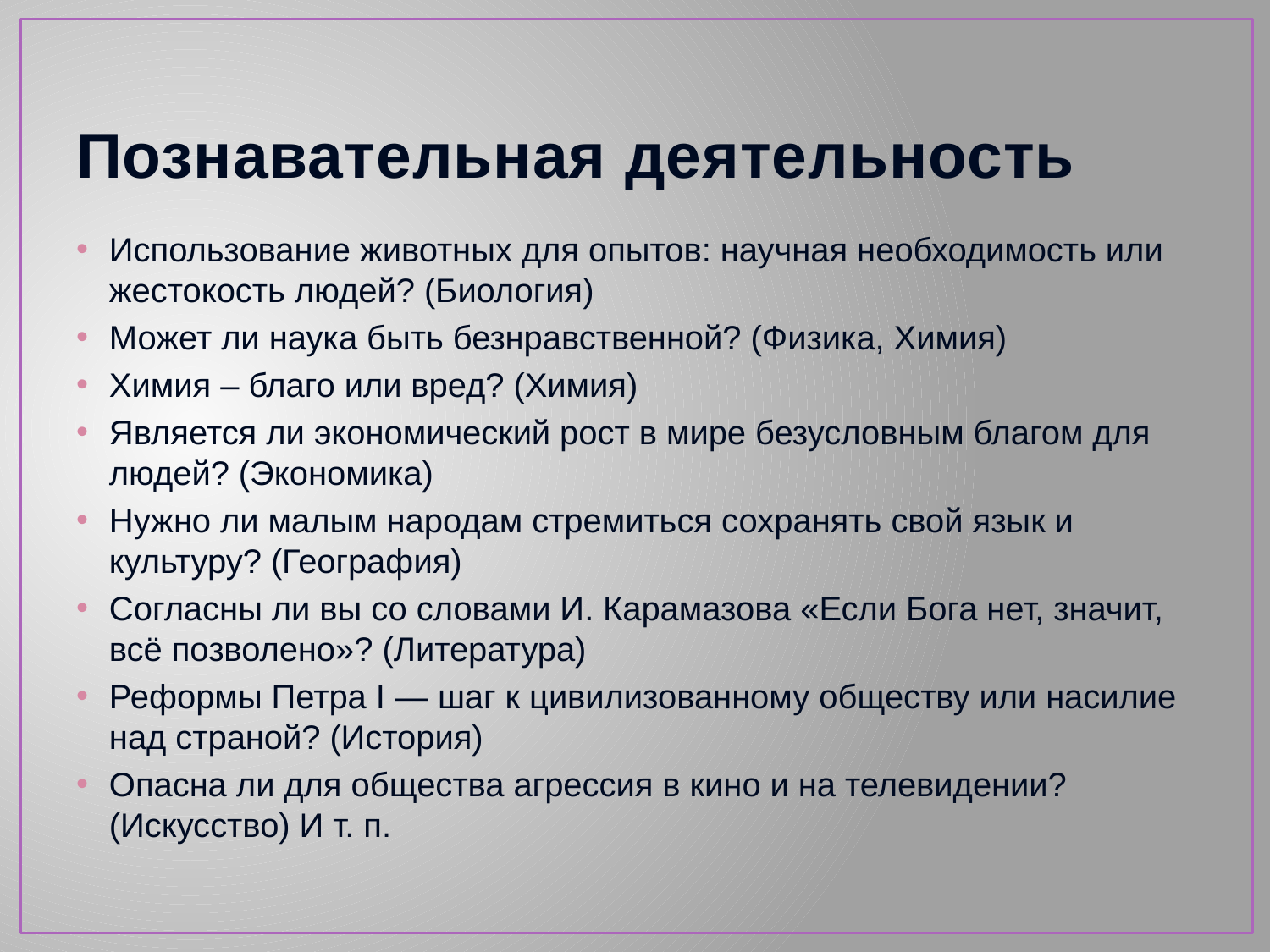

# Познавательная деятельность
Использование животных для опытов: научная необходимость или жестокость людей? (Биология)
Может ли наука быть безнравственной? (Физика, Химия)
Химия – благо или вред? (Химия)
Является ли экономический рост в мире безусловным благом для людей? (Экономика)
Нужно ли малым народам стремиться сохранять свой язык и культуру? (География)
Согласны ли вы со словами И. Карамазова «Если Бога нет, значит, всё позволено»? (Литература)
Реформы Петра I — шаг к цивилизованному обществу или насилие над страной? (История)
Опасна ли для общества агрессия в кино и на телевидении? (Искусство) И т. п.